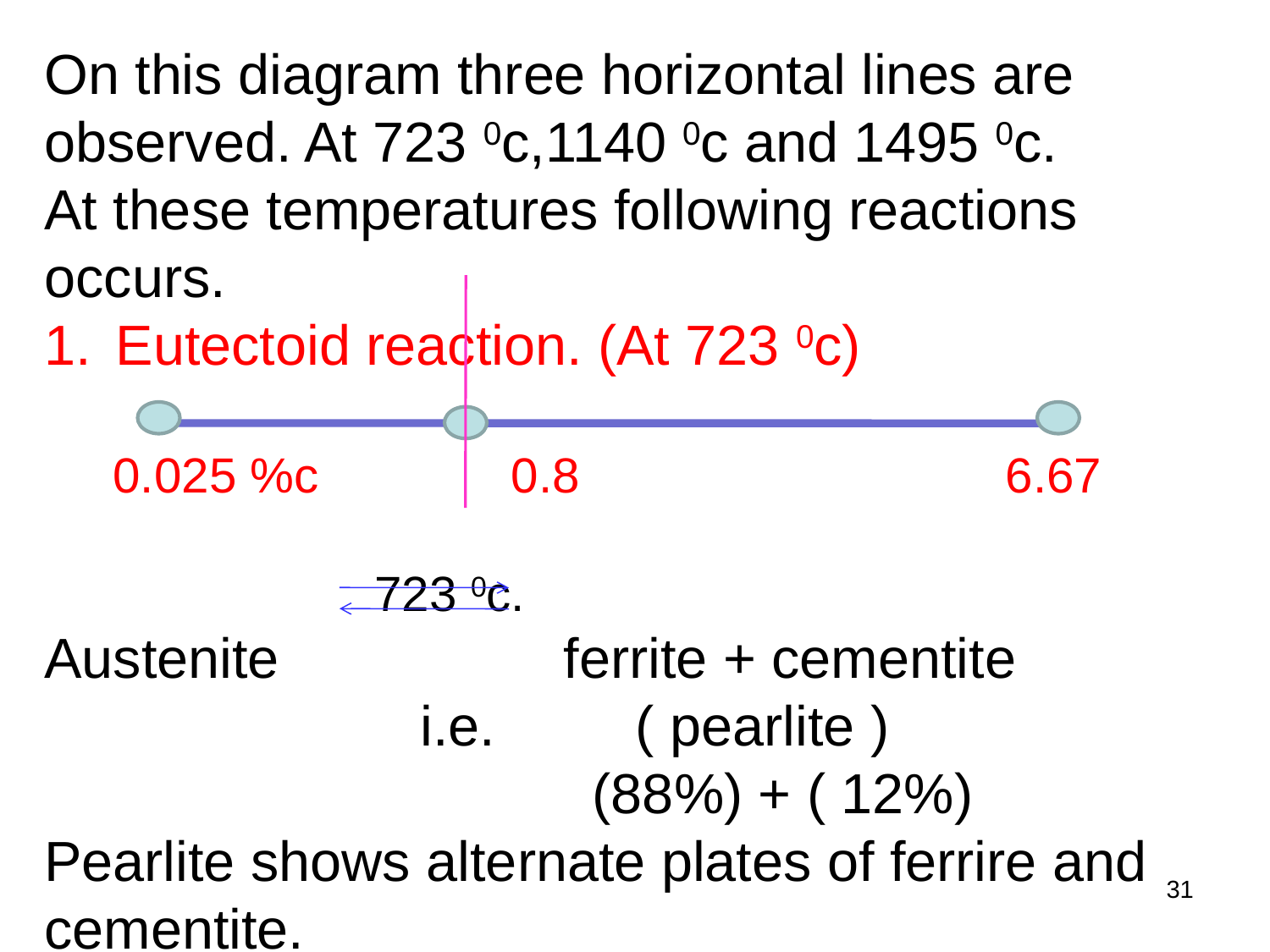

On this diagram three horizontal lines are observed. At 723 0c,1140 0c and 1495 0c.
At these temperatures following reactions occurs.
Eutectoid reaction. (At 723 0c)

     0.025 %c              0.8                               6.67
                        723 0c.
Austenite	                 ferrite + cementite
                        i.e.         ( pearlite )
                                   (88%) + ( 12%)
Pearlite shows alternate plates of ferrire and cementite.

31